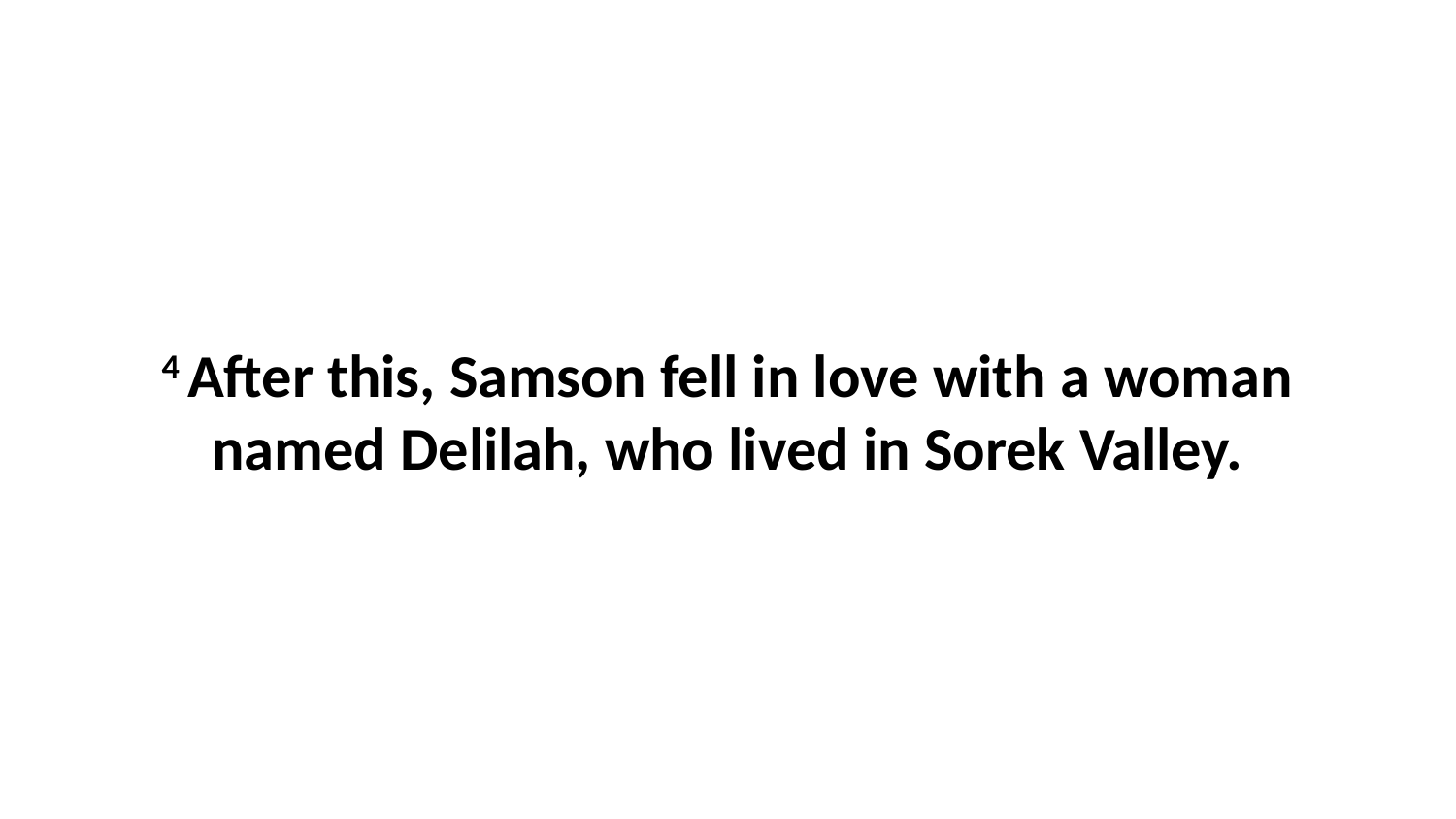

4 After this, Samson fell in love with a woman named Delilah, who lived in Sorek Valley.